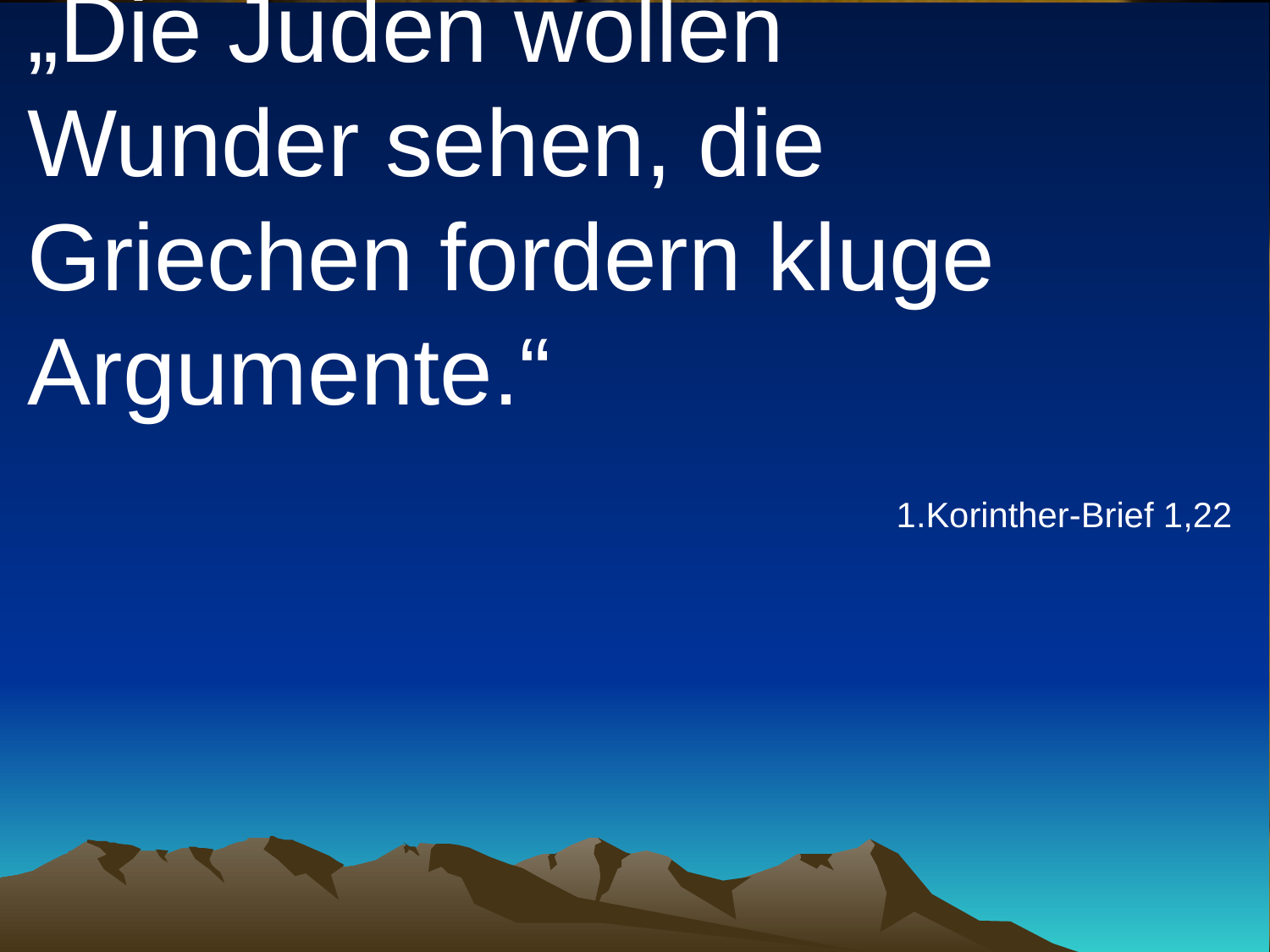

# „Die Juden wollen Wunder sehen, die Griechen fordern kluge Argumente.“
1.Korinther-Brief 1,22